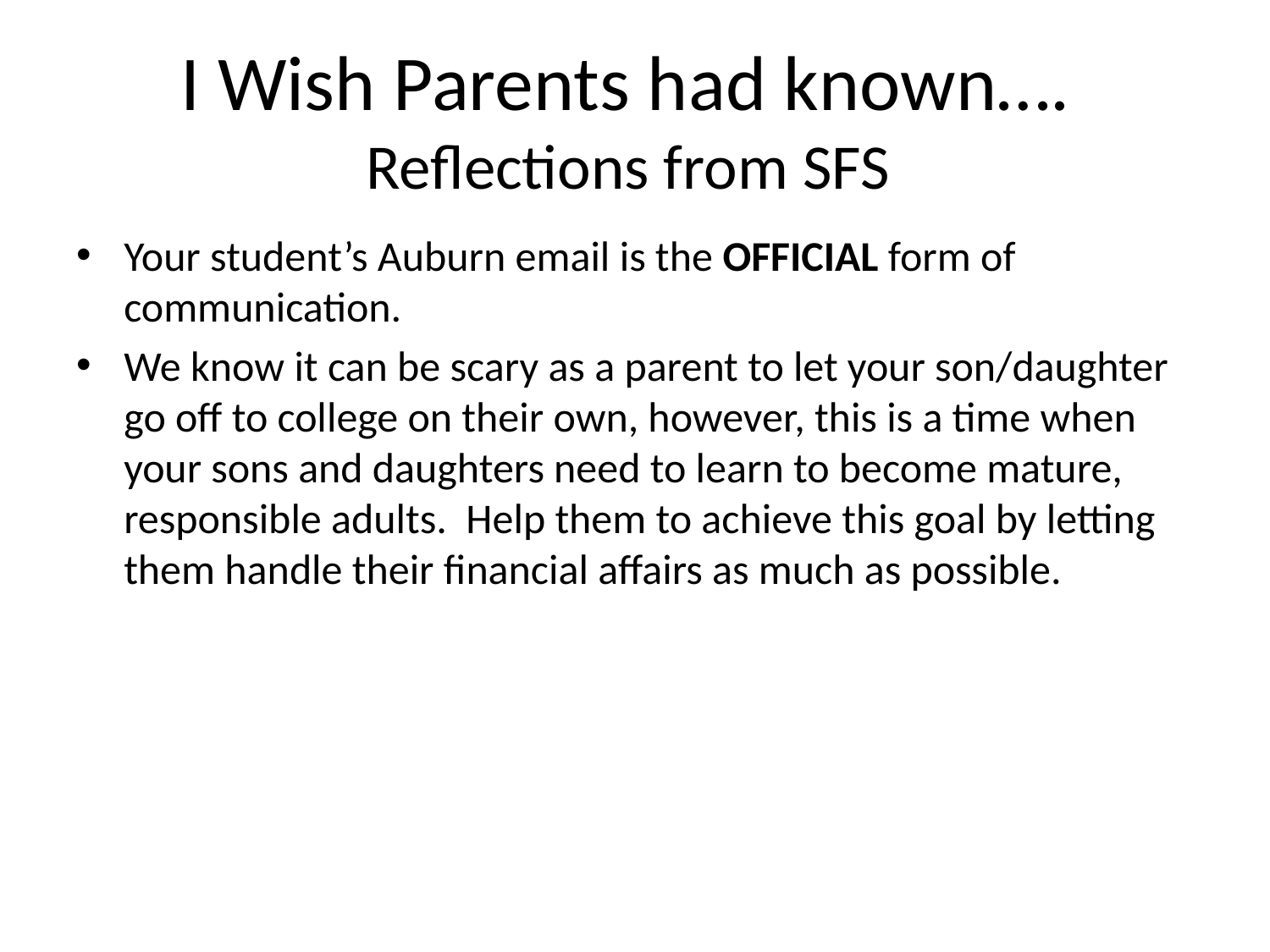

# I Wish Parents had known…. Reflections from SFS
Your student’s Auburn email is the OFFICIAL form of communication.
We know it can be scary as a parent to let your son/daughter go off to college on their own, however, this is a time when your sons and daughters need to learn to become mature, responsible adults.  Help them to achieve this goal by letting them handle their financial affairs as much as possible.